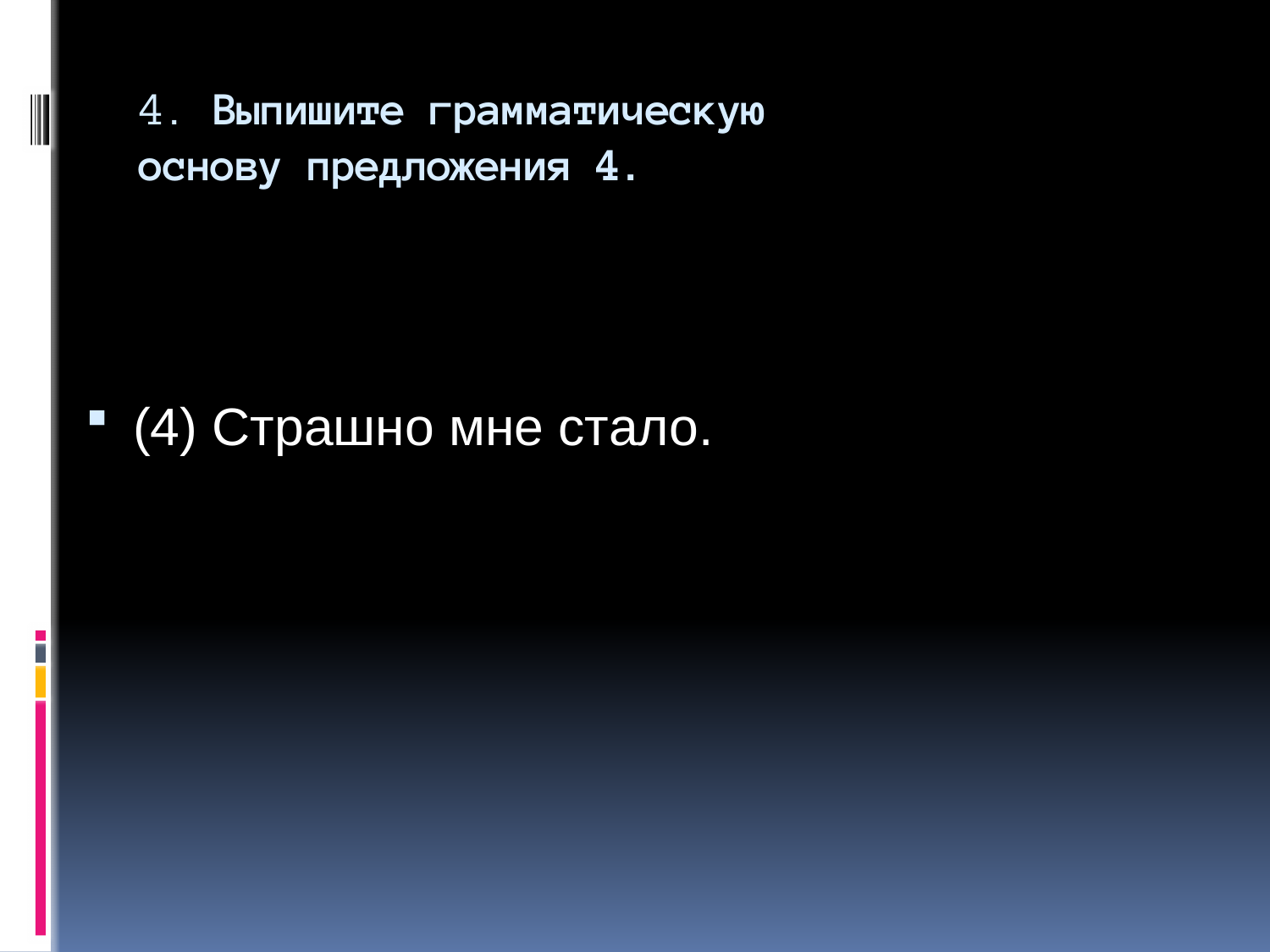

# 4. Выпишите грамматическую основу предложения 4.
(4) Страшно мне стало.